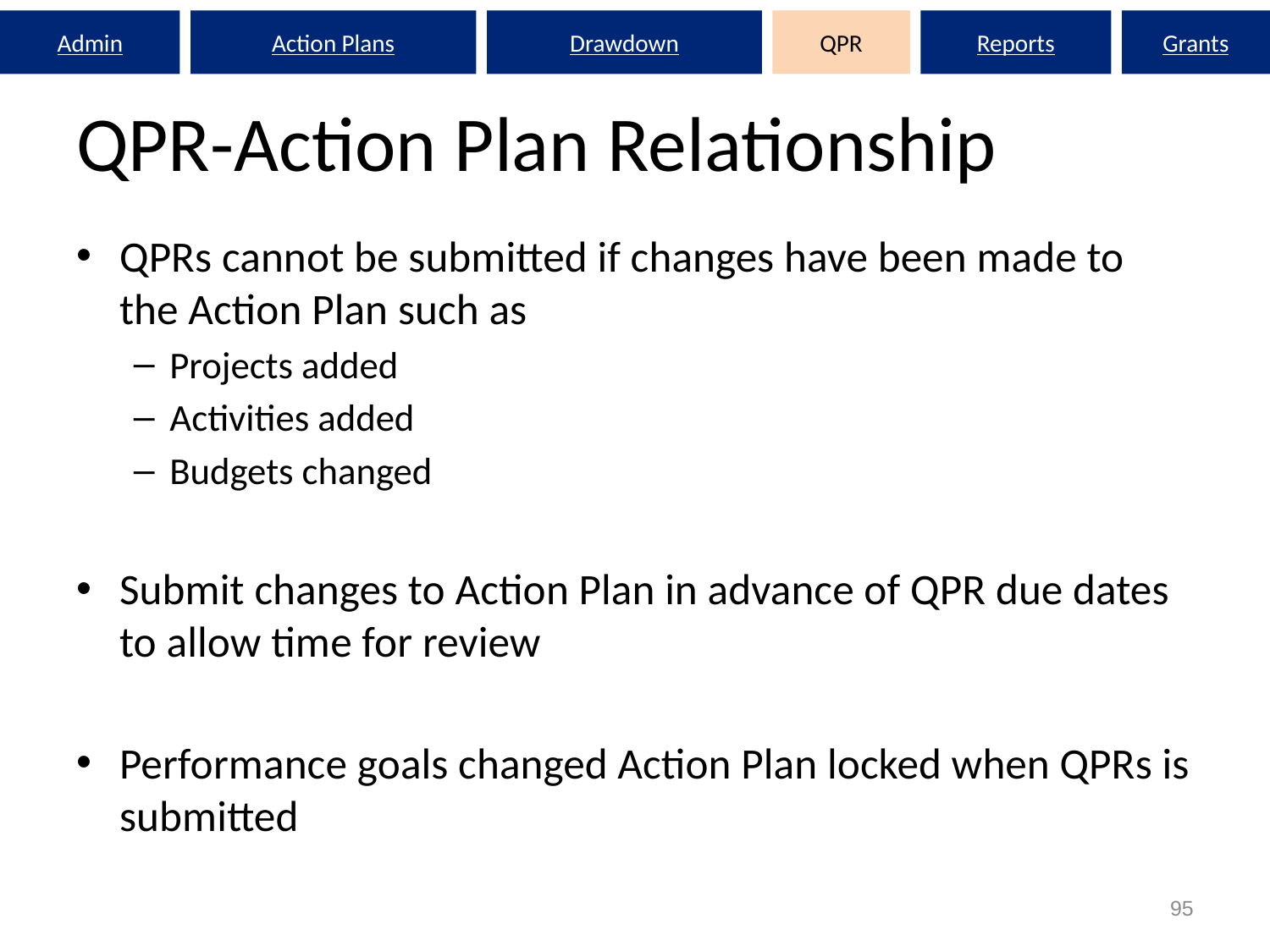

Admin
Action Plans
Drawdown
QPR
Reports
Grants
# QPR-Action Plan Relationship
QPRs cannot be submitted if changes have been made to the Action Plan such as
Projects added
Activities added
Budgets changed

Submit changes to Action Plan in advance of QPR due dates to allow time for review

Performance goals changed Action Plan locked when QPRs is submitted

95